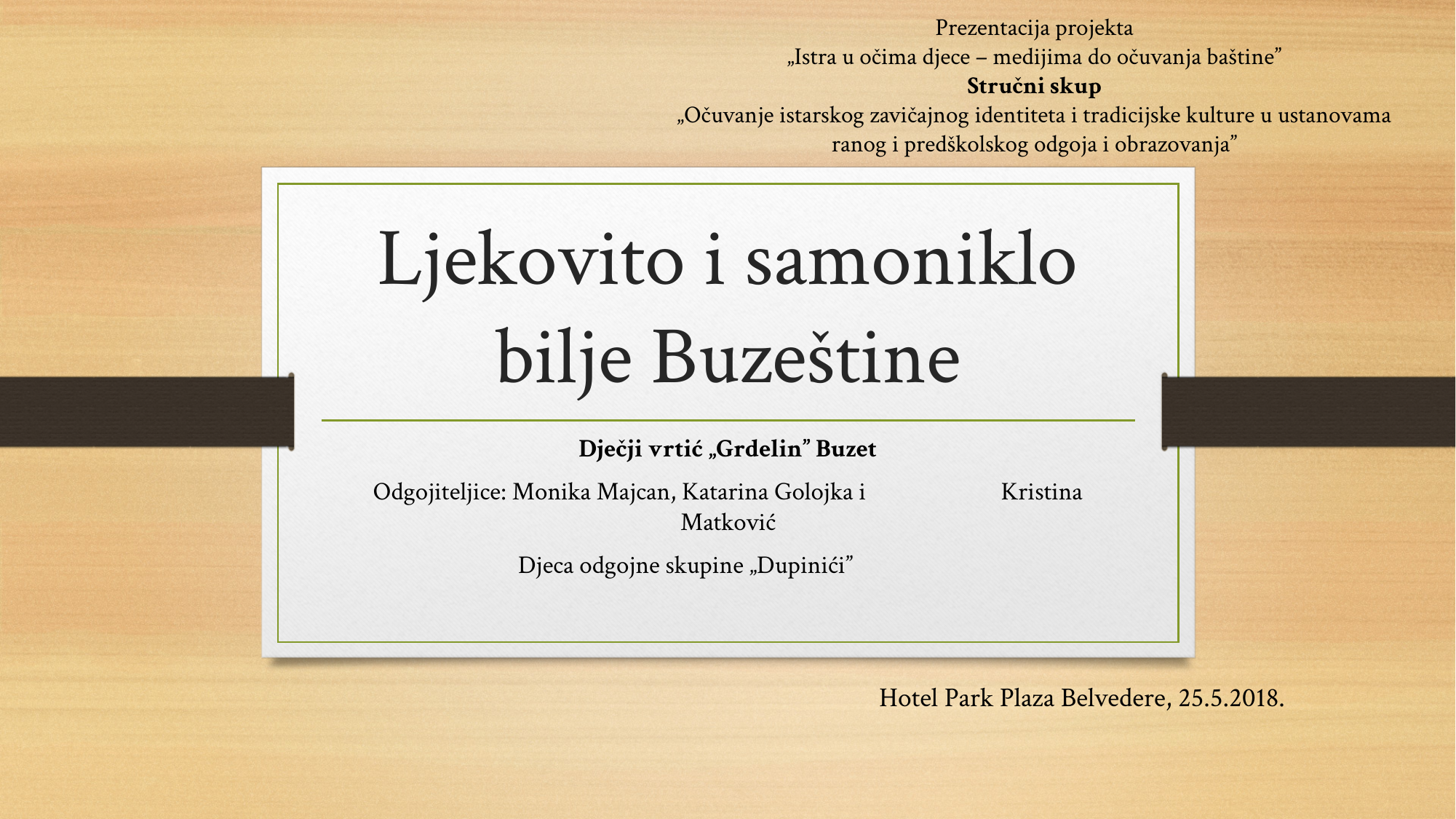

Prezentacija projekta
„Istra u očima djece – medijima do očuvanja baštine”
Stručni skup
„Očuvanje istarskog zavičajnog identiteta i tradicijske kulture u ustanovama ranog i predškolskog odgoja i obrazovanja”
# Ljekovito i samoniklo bilje Buzeštine
Dječji vrtić „Grdelin” Buzet
Odgojiteljice: Monika Majcan, Katarina Golojka i                        Kristina Matković
		  Djeca odgojne skupine „Dupinići”
Hotel Park Plaza Belvedere, 25.5.2018.